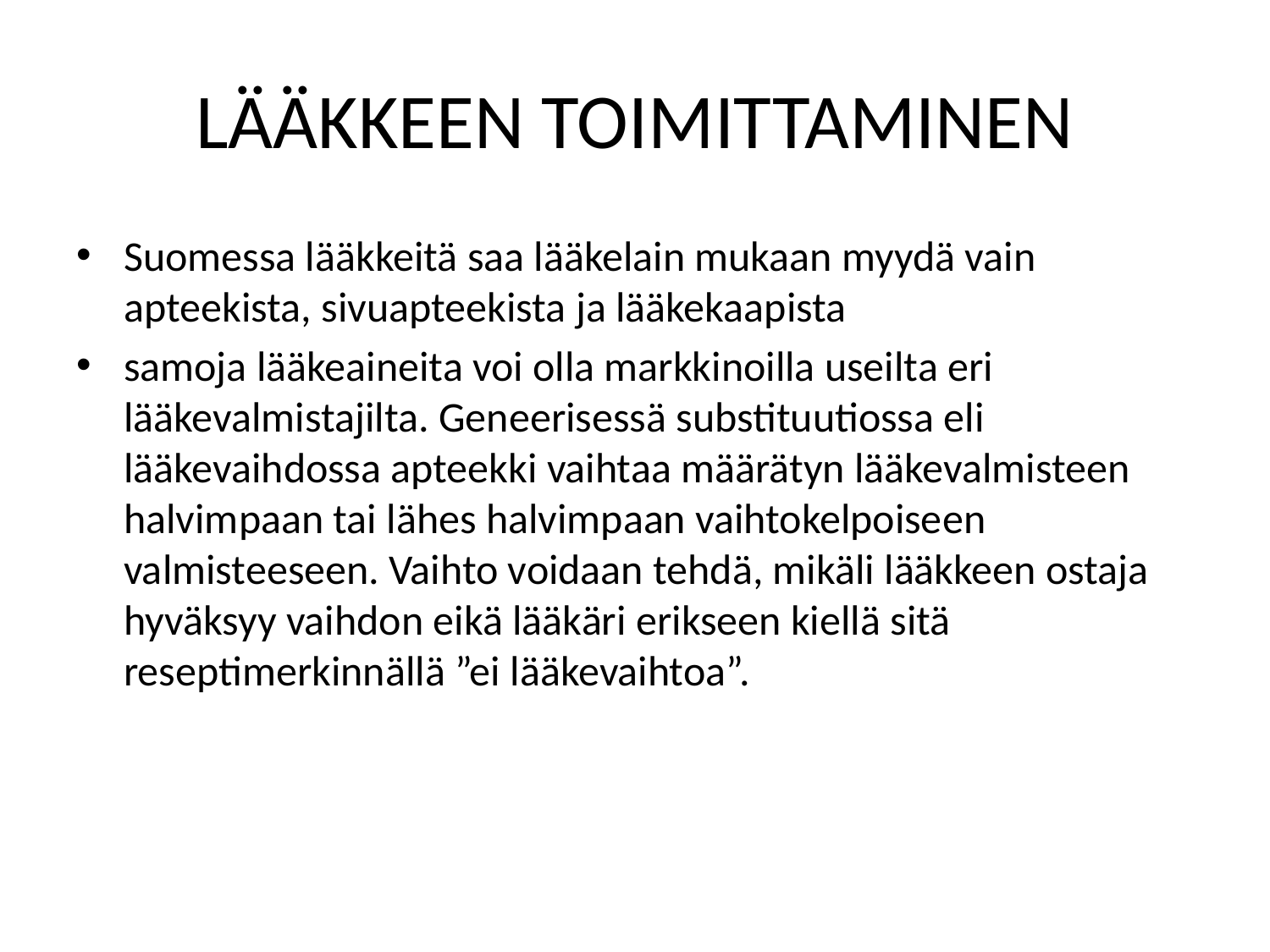

# LÄÄKKEEN TOIMITTAMINEN
Suomessa lääkkeitä saa lääkelain mukaan myydä vain apteekista, sivuapteekista ja lääkekaapista
samoja lääkeaineita voi olla markkinoilla useilta eri lääkevalmistajilta. Geneerisessä substituutiossa eli lääkevaihdossa apteekki vaihtaa määrätyn lääkevalmisteen halvimpaan tai lähes halvimpaan vaihtokelpoiseen valmisteeseen. Vaihto voidaan tehdä, mikäli lääkkeen ostaja hyväksyy vaihdon eikä lääkäri erikseen kiellä sitä reseptimerkinnällä ”ei lääkevaihtoa”.